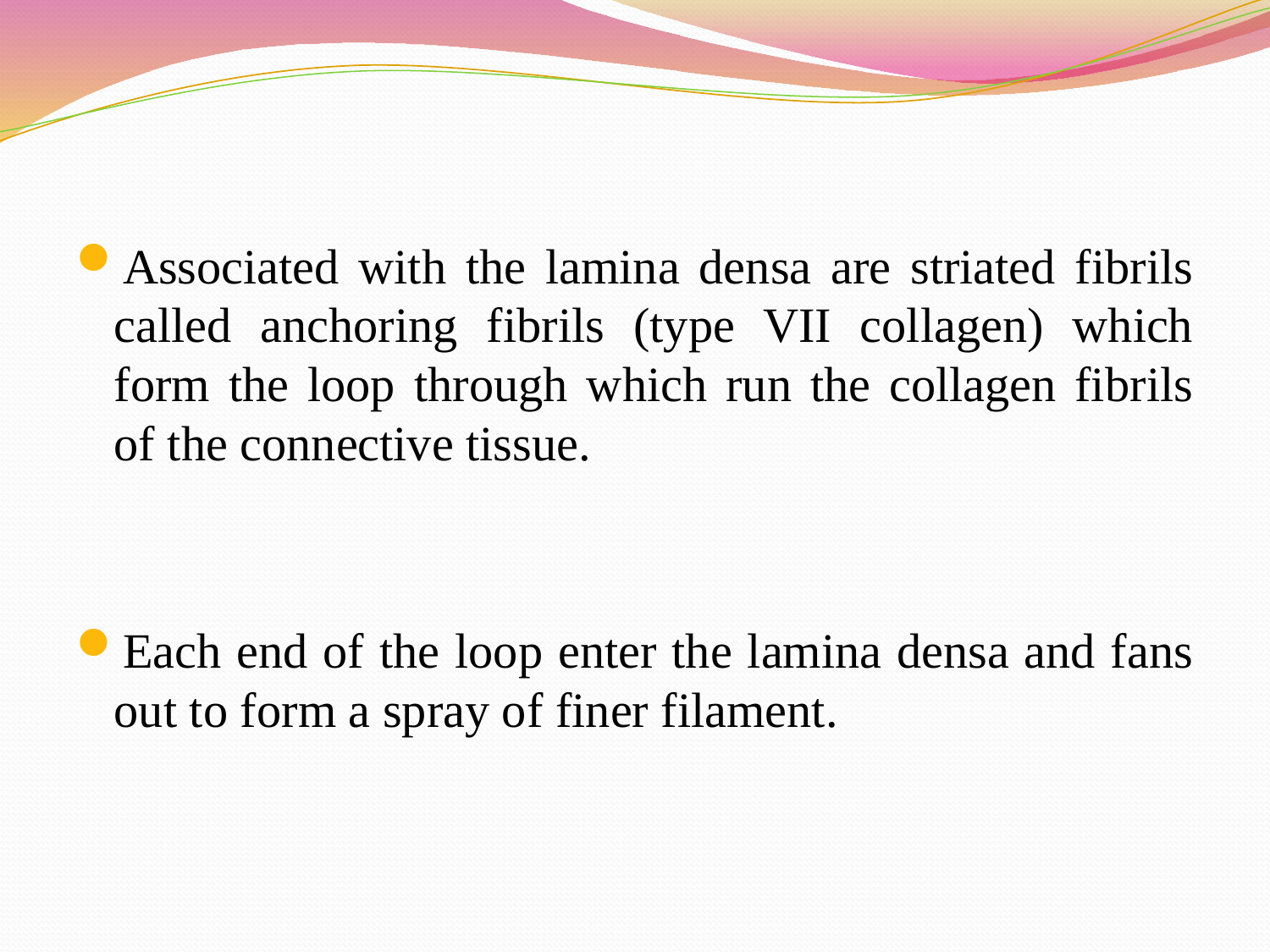

Associated with the lamina densa are striated fibrils called anchoring fibrils (type VII collagen) which form the loop through which run the collagen fibrils of the connective tissue.

Each end of the loop enter the lamina densa and fans out to form a spray of finer filament.